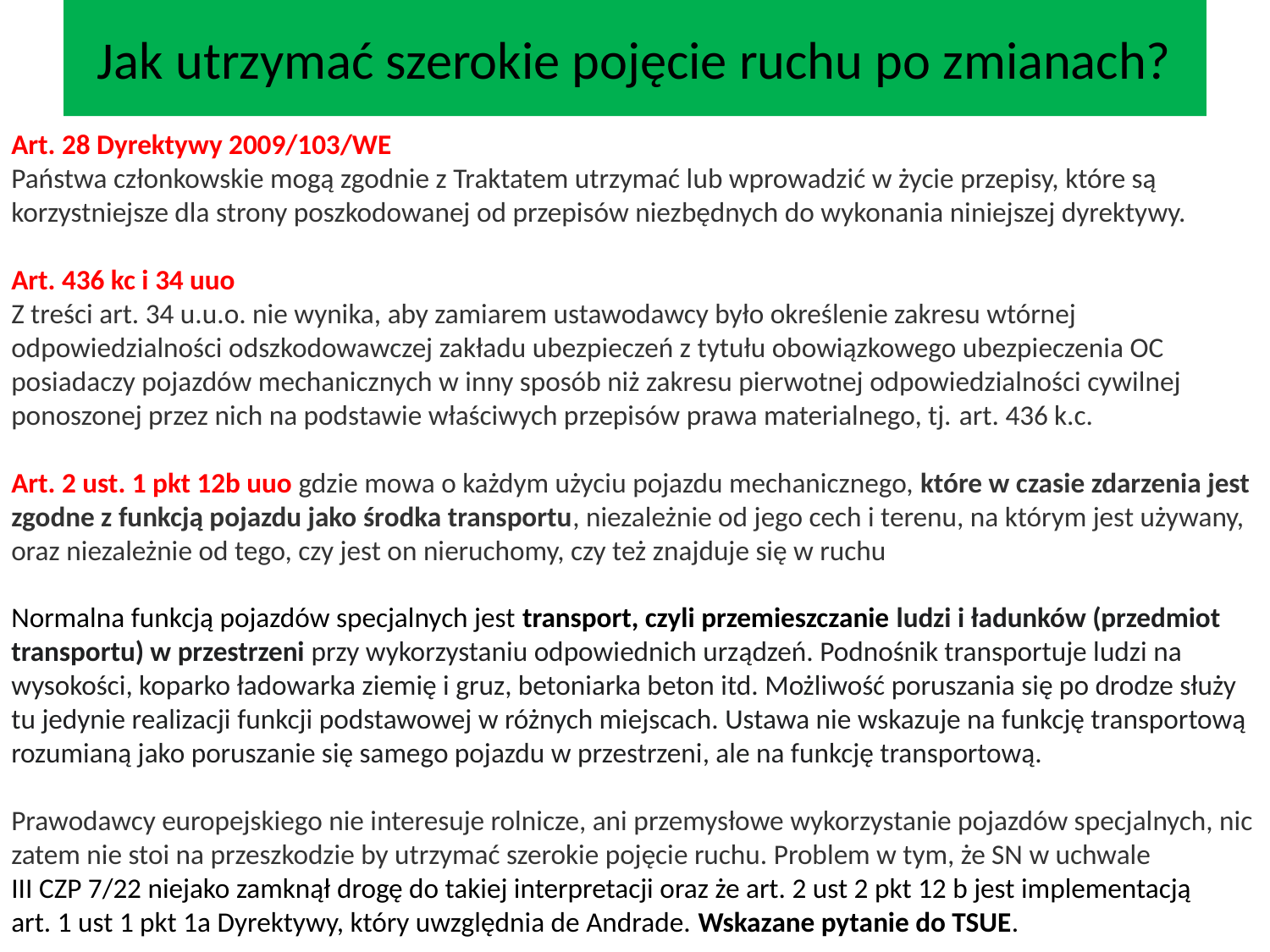

# Jak utrzymać szerokie pojęcie ruchu po zmianach?
Art. 28 Dyrektywy 2009/103/WE
Państwa członkowskie mogą zgodnie z Traktatem utrzymać lub wprowadzić w życie przepisy, które są korzystniejsze dla strony poszkodowanej od przepisów niezbędnych do wykonania niniejszej dyrektywy.

Art. 436 kc i 34 uuo
Z treści art. 34 u.u.o. nie wynika, aby zamiarem ustawodawcy było określenie zakresu wtórnej odpowiedzialności odszkodowawczej zakładu ubezpieczeń z tytułu obowiązkowego ubezpieczenia OC posiadaczy pojazdów mechanicznych w inny sposób niż zakresu pierwotnej odpowiedzialności cywilnej ponoszonej przez nich na podstawie właściwych przepisów prawa materialnego, tj. art. 436 k.c.

Art. 2 ust. 1 pkt 12b uuo gdzie mowa o każdym użyciu pojazdu mechanicznego, które w czasie zdarzenia jest zgodne z funkcją pojazdu jako środka transportu, niezależnie od jego cech i terenu, na którym jest używany, oraz niezależnie od tego, czy jest on nieruchomy, czy też znajduje się w ruchu

Normalna funkcją pojazdów specjalnych jest transport, czyli przemieszczanie ludzi i ładunków (przedmiot transportu) w przestrzeni przy wykorzystaniu odpowiednich urządzeń. Podnośnik transportuje ludzi na wysokości, koparko ładowarka ziemię i gruz, betoniarka beton itd. Możliwość poruszania się po drodze służy tu jedynie realizacji funkcji podstawowej w różnych miejscach. Ustawa nie wskazuje na funkcję transportową rozumianą jako poruszanie się samego pojazdu w przestrzeni, ale na funkcję transportową.

Prawodawcy europejskiego nie interesuje rolnicze, ani przemysłowe wykorzystanie pojazdów specjalnych, nic zatem nie stoi na przeszkodzie by utrzymać szerokie pojęcie ruchu. Problem w tym, że SN w uchwale
III CZP 7/22 niejako zamknął drogę do takiej interpretacji oraz że art. 2 ust 2 pkt 12 b jest implementacją
art. 1 ust 1 pkt 1a Dyrektywy, który uwzględnia de Andrade. Wskazane pytanie do TSUE.